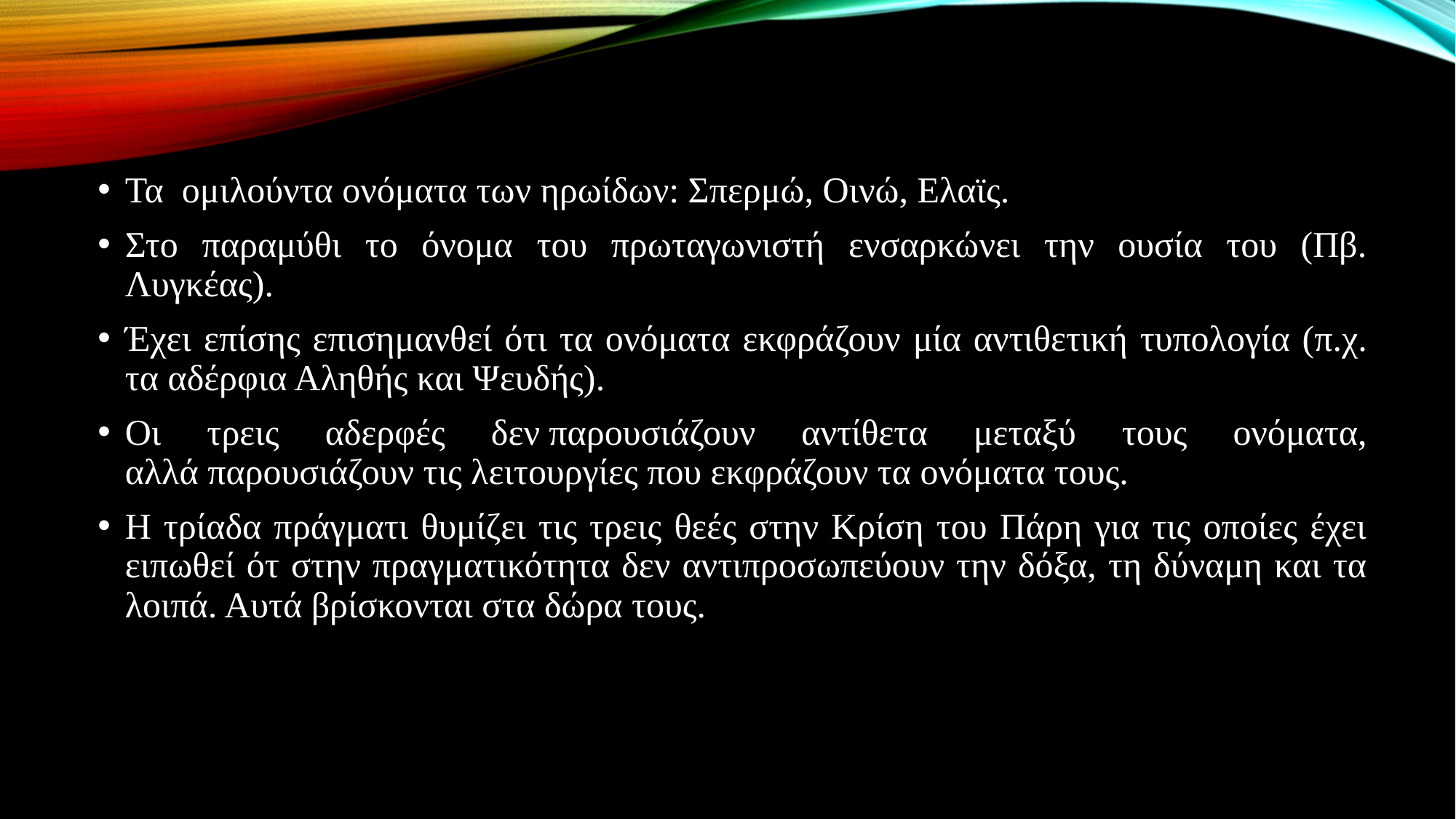

#
Τα  ομιλούντα ονόματα των ηρωίδων: Σπερμώ, Οινώ, Ελαϊς.
Στο παραμύθι το όνομα του πρωταγωνιστή ενσαρκώνει την ουσία του (Πβ. Λυγκέας).
Έχει επίσης επισημανθεί ότι τα ονόματα εκφράζουν μία αντιθετική τυπολογία (π.χ. τα αδέρφια Αληθής και Ψευδής).
Οι τρεις αδερφές δεν παρουσιάζουν αντίθετα μεταξύ τους ονόματα, αλλά παρουσιάζουν τις λειτουργίες που εκφράζουν τα ονόματα τους.
Η τρίαδα πράγματι θυμίζει τις τρεις θεές στην Κρίση του Πάρη για τις οποίες έχει ειπωθεί ότ στην πραγματικότητα δεν αντιπροσωπεύουν την δόξα, τη δύναμη και τα λοιπά. Αυτά βρίσκονται στα δώρα τους.